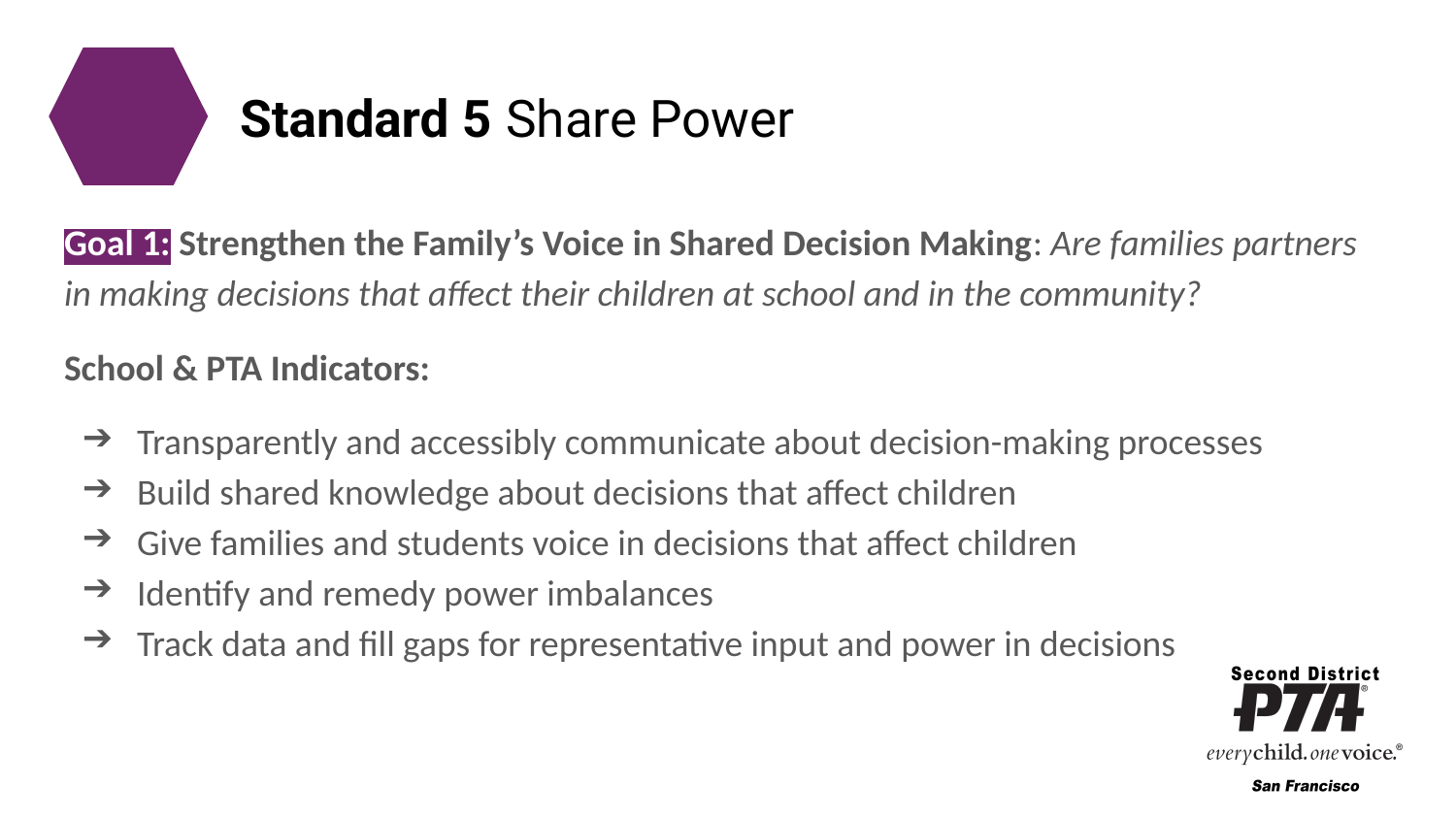

# Standard 5 Share Power
Goal 1: Strengthen the Family’s Voice in Shared Decision Making: Are families partners in making decisions that affect their children at school and in the community?
School & PTA Indicators:
Transparently and accessibly communicate about decision-making processes
Build shared knowledge about decisions that affect children
Give families and students voice in decisions that affect children
Identify and remedy power imbalances
Track data and fill gaps for representative input and power in decisions